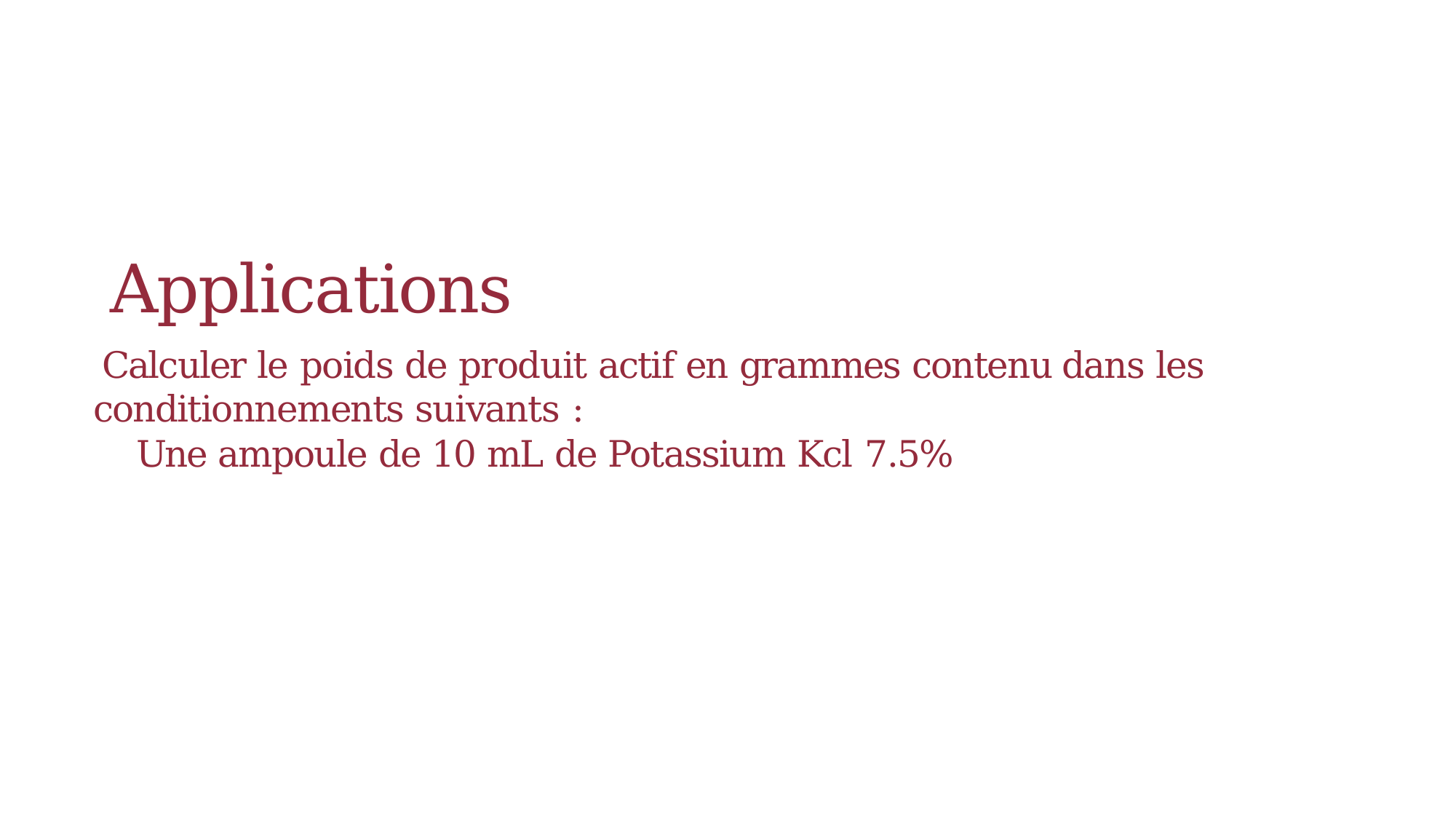

#
Applications
Calculer le poids de produit actif en grammes contenu dans les  conditionnements suivants :
Une ampoule de 10 mL de Potassium Kcl 7.5%